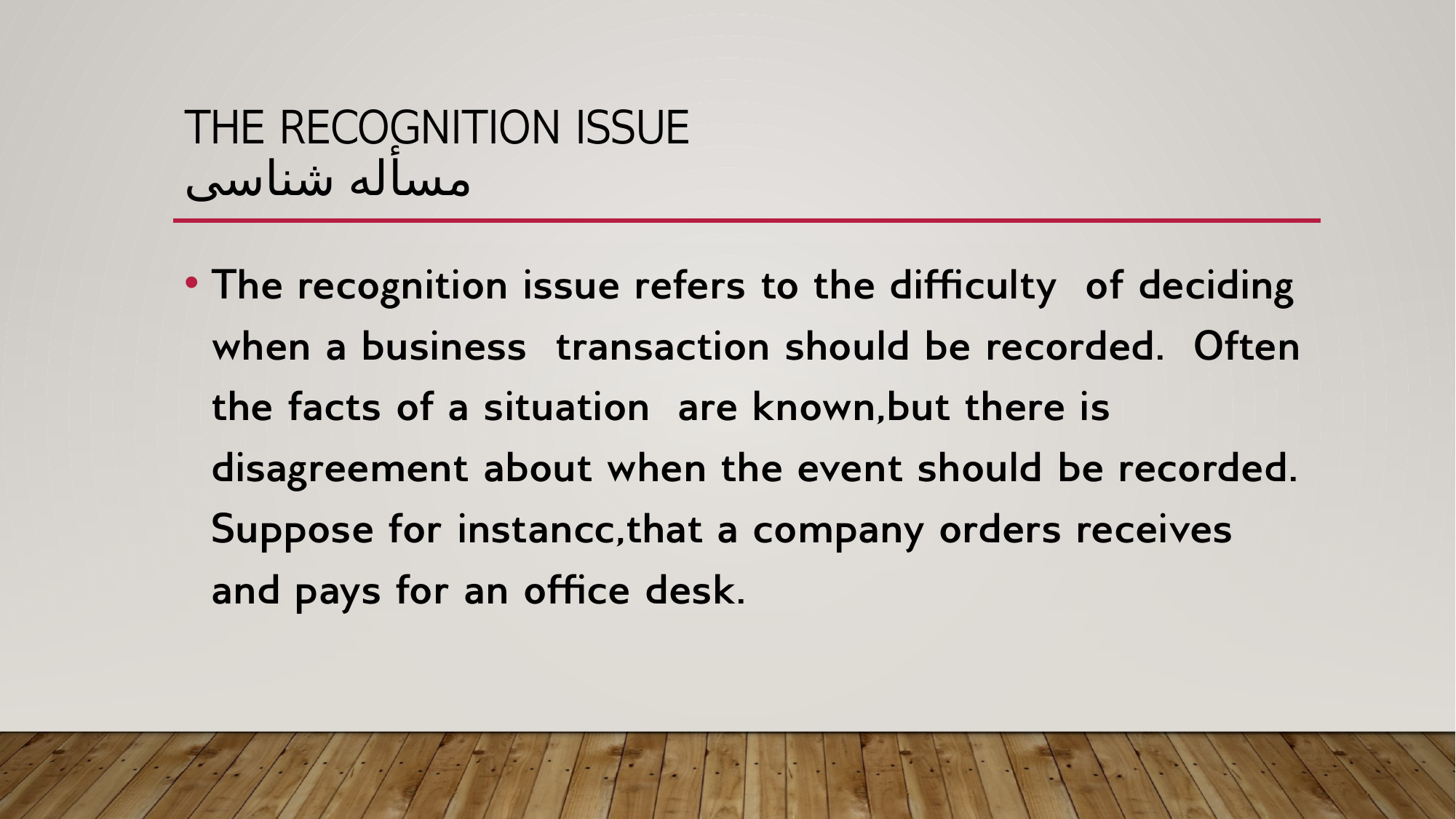

# The recognition issue مسأله شناسی
The recognition issue refers to the difficulty  of deciding when a business  transaction should be recorded.  Often the facts of a situation  are known,but there is disagreement about when the event should be recorded. Suppose for instancc,that a company orders receives and pays for an office desk.